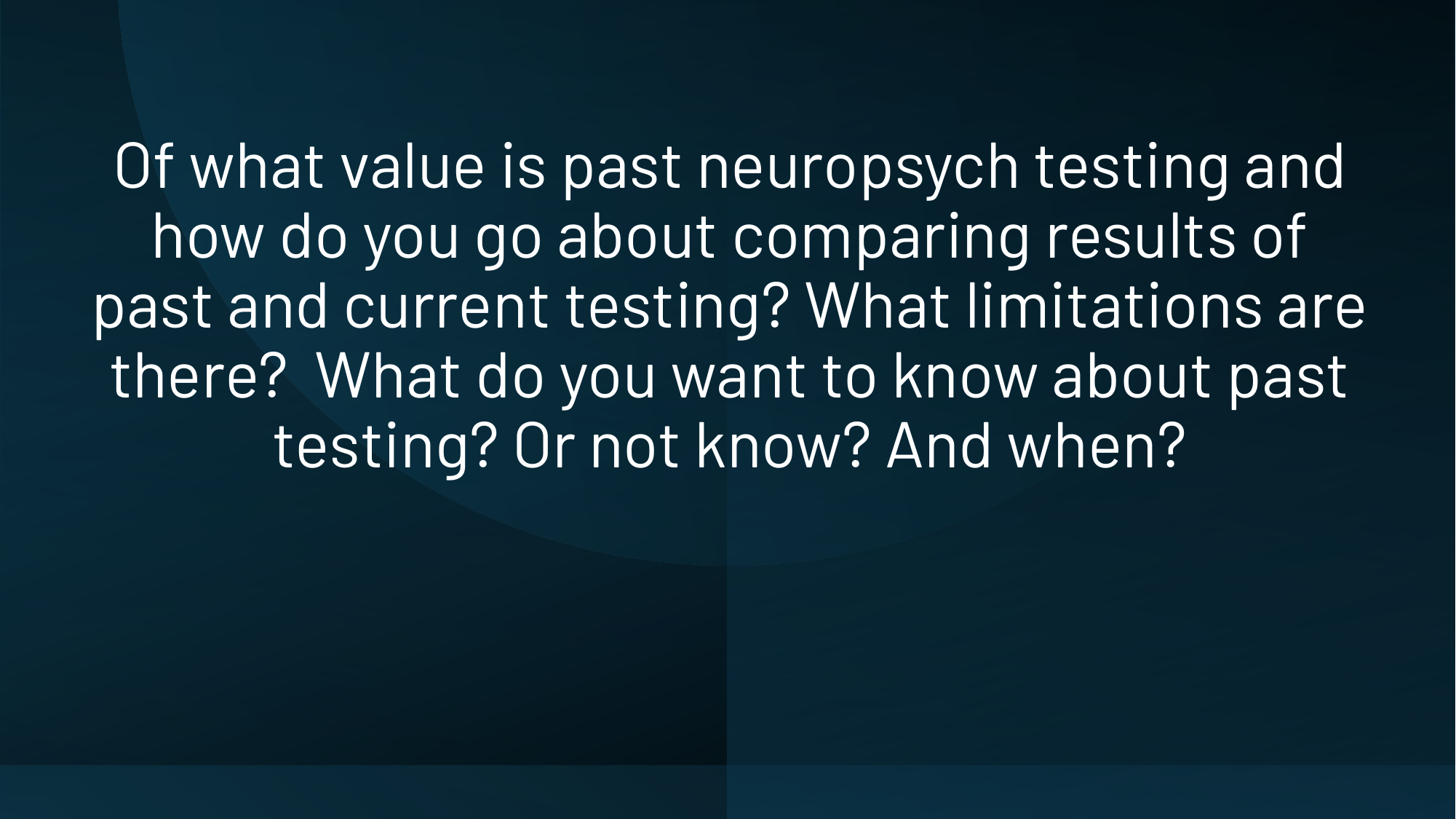

# Of what value is past neuropsych testing and how do you go about comparing results of past and current testing? What limitations are there?  What do you want to know about past testing? Or not know? And when?